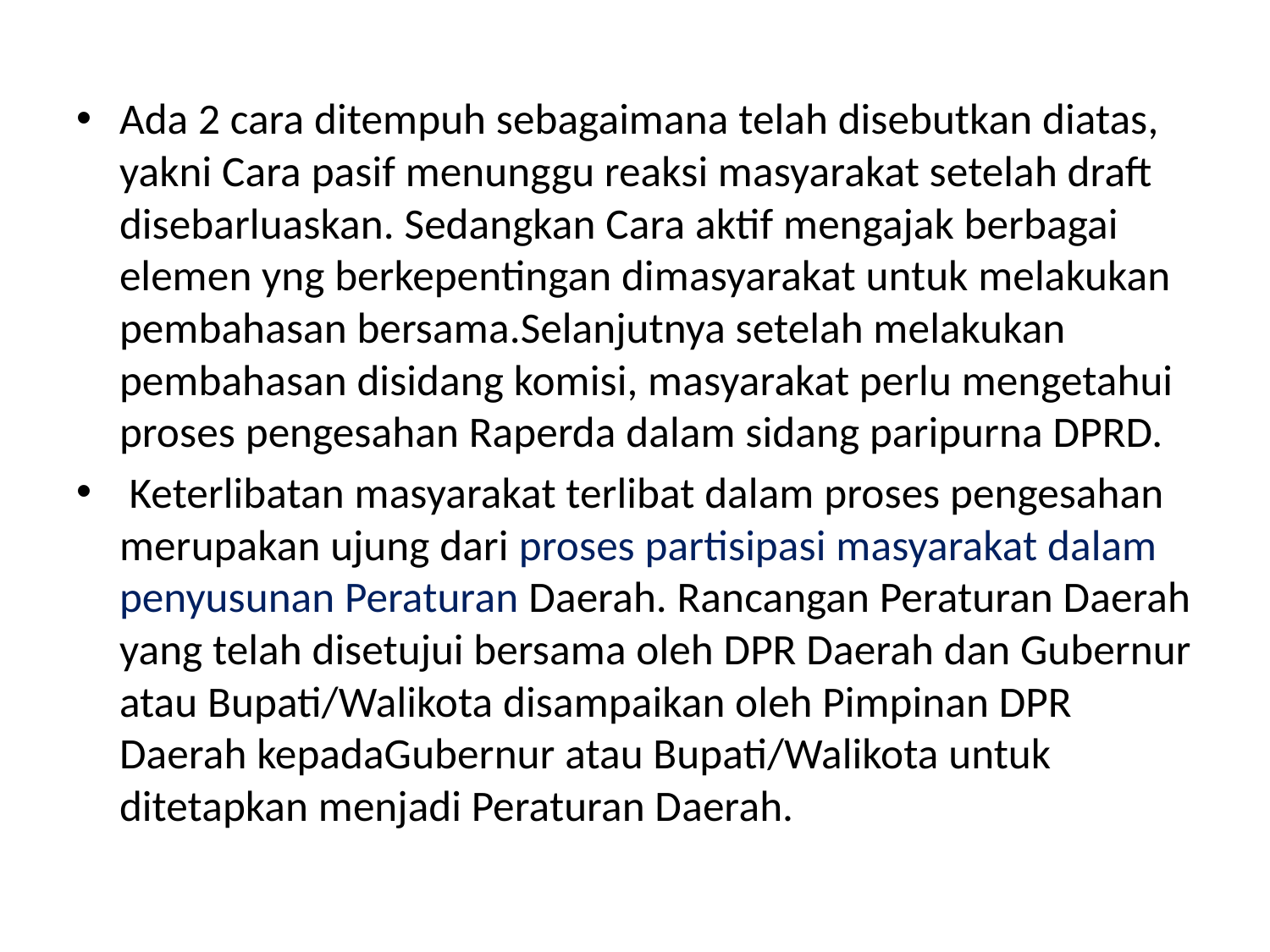

Ada 2 cara ditempuh sebagaimana telah disebutkan diatas, yakni Cara pasif menunggu reaksi masyarakat setelah draft disebarluaskan. Sedangkan Cara aktif mengajak berbagai elemen yng berkepentingan dimasyarakat untuk melakukan pembahasan bersama.Selanjutnya setelah melakukan pembahasan disidang komisi, masyarakat perlu mengetahui proses pengesahan Raperda dalam sidang paripurna DPRD.
 Keterlibatan masyarakat terlibat dalam proses pengesahan merupakan ujung dari proses partisipasi masyarakat dalam penyusunan Peraturan Daerah. Rancangan Peraturan Daerah yang telah disetujui bersama oleh DPR Daerah dan Gubernur atau Bupati/Walikota disampaikan oleh Pimpinan DPR Daerah kepadaGubernur atau Bupati/Walikota untuk ditetapkan menjadi Peraturan Daerah.